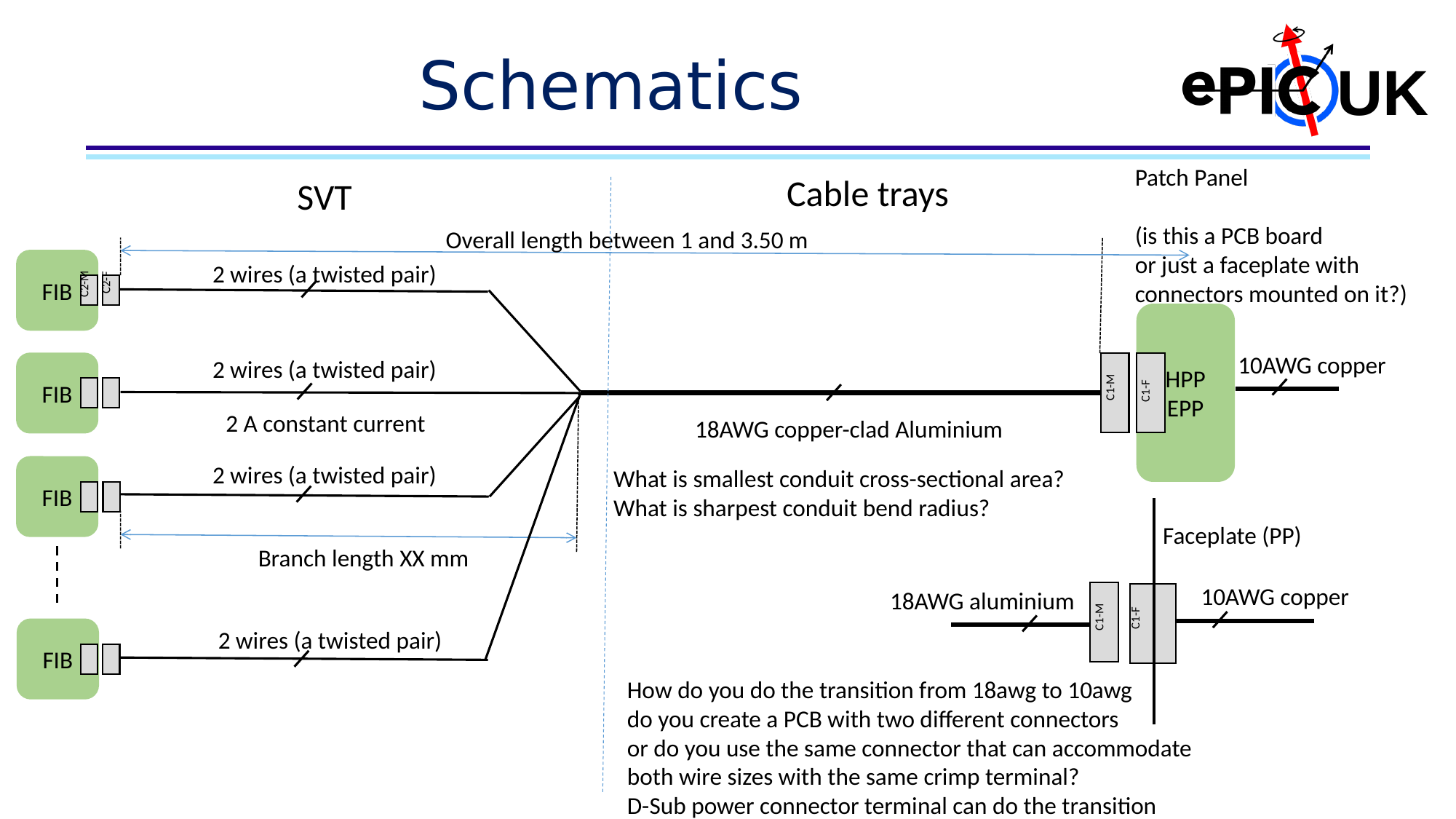

# Schematics
Patch Panel

(is this a PCB board
or just a faceplate with
connectors mounted on it?)
Cable trays
SVT
Overall length between 1 and 3.50 m
FIB
2 wires (a twisted pair)
C2-M
C2-F

HPP
EPP
10AWG copper
2 wires (a twisted pair)

FIB
C1-M

C1-F
2 A constant current
18AWG copper-clad Aluminium
2 wires (a twisted pair)
FIB
What is smallest conduit cross-sectional area?
What is sharpest conduit bend radius?

Faceplate (PP)
Branch length XX mm
10AWG copper
18AWG aluminium

C1-M
C1-F
FIB
2 wires (a twisted pair)

How do you do the transition from 18awg to 10awg
do you create a PCB with two different connectors
or do you use the same connector that can accommodate
both wire sizes with the same crimp terminal?
D-Sub power connector terminal can do the transition